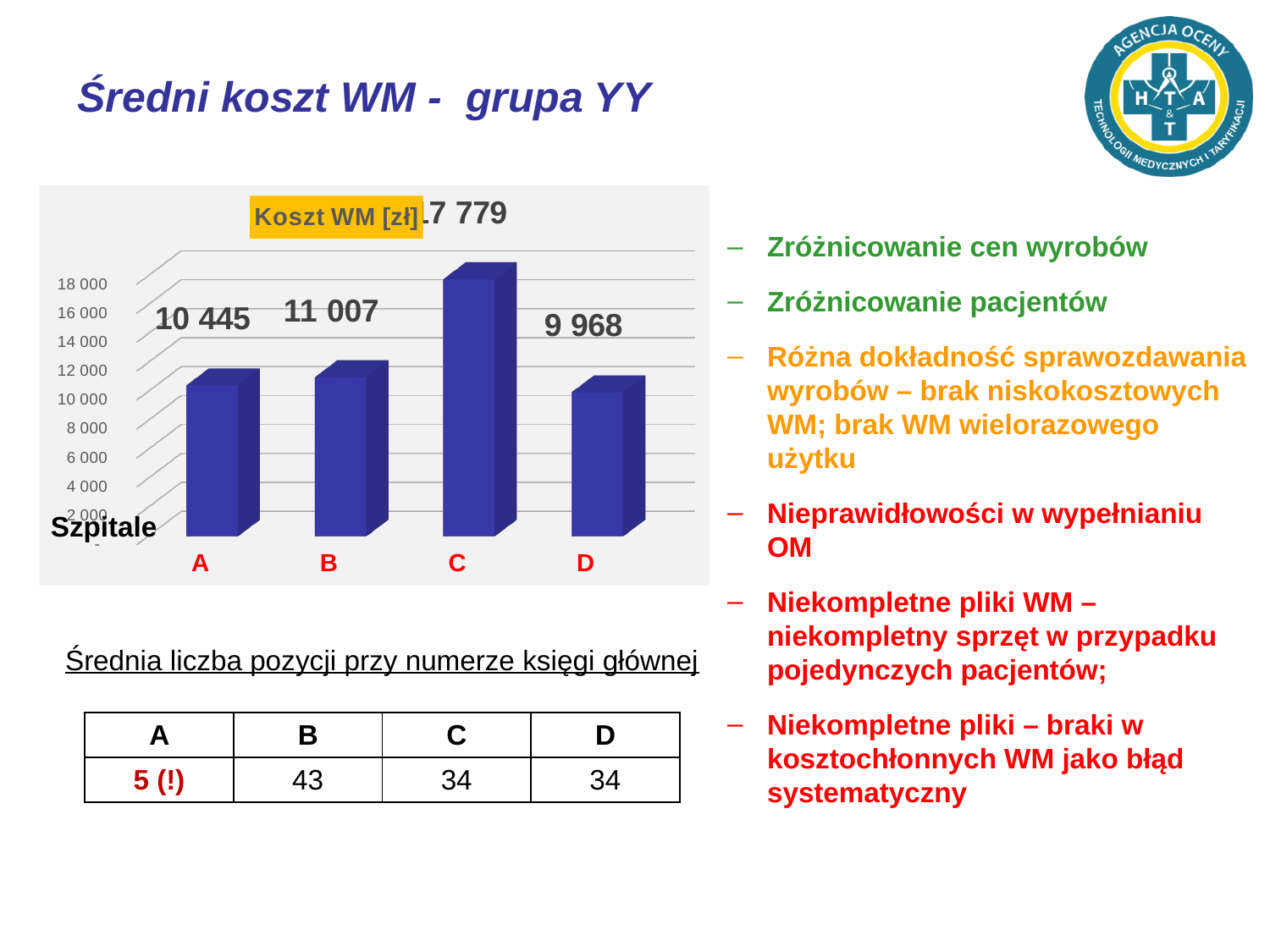

# Średni koszt WM -  grupa YY

[unsupported chart]

Zróżnicowanie cen wyrobów
Zróżnicowanie pacjentów
Różna dokładność sprawozdawania wyrobów – brak niskokosztowych WM; brak WM wielorazowego użytku
Nieprawidłowości w wypełnianiu OM
Niekompletne pliki WM – niekompletny sprzęt w przypadku pojedynczych pacjentów;
Niekompletne pliki – braki w kosztochłonnych WM jako błąd systematyczny
Szpitale
Średnia liczba pozycji przy numerze księgi głównej
| A | B | C | D |
| --- | --- | --- | --- |
| 5 (!) | 43 | 34 | 34 |